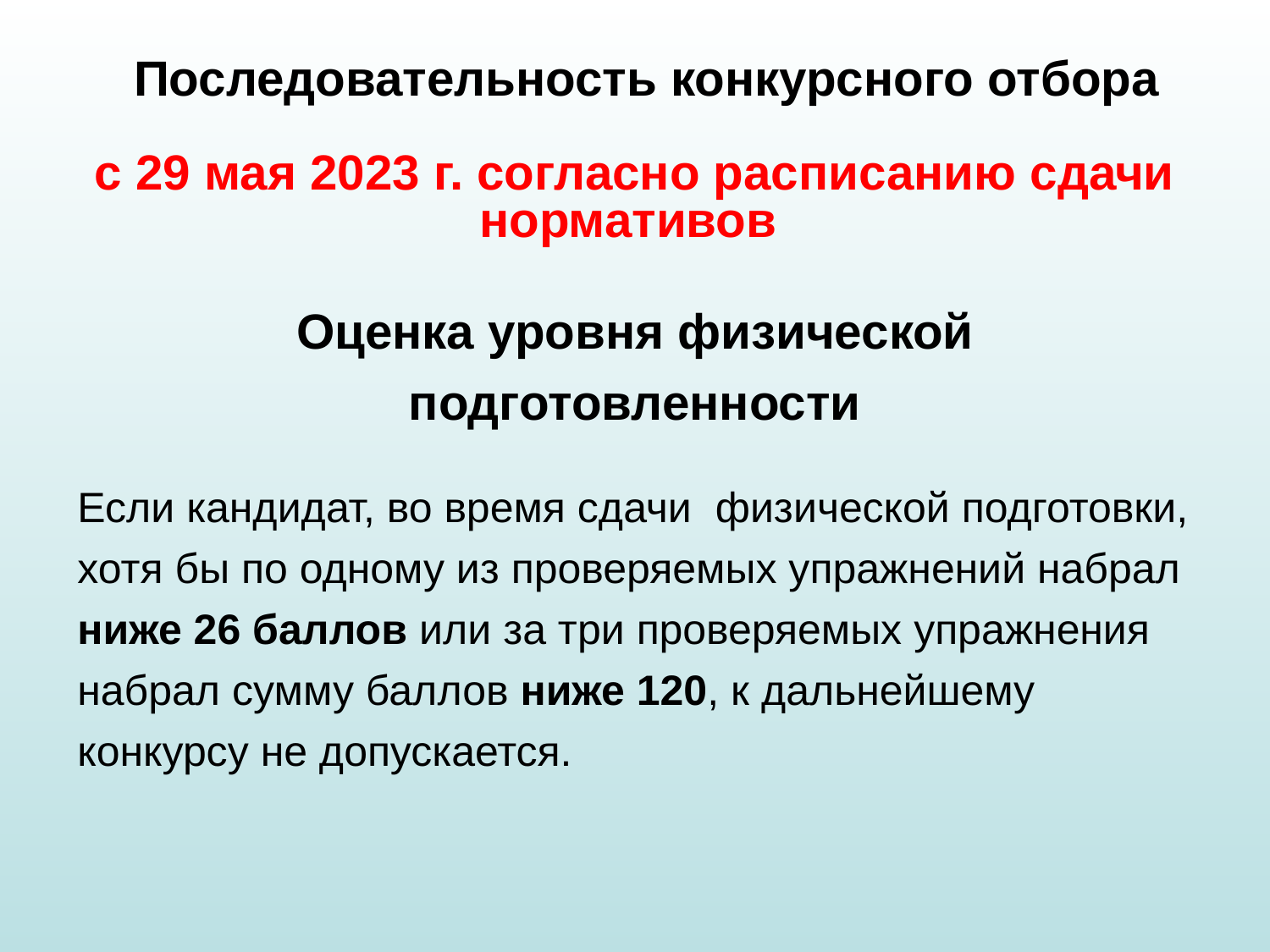

# Последовательность конкурсного отбора
с 29 мая 2023 г. согласно расписанию сдачи нормативов

Оценка уровня физической подготовленности

Если кандидат, во время сдачи  физической подготовки, хотя бы по одному из проверяемых упражнений набрал ниже 26 баллов или за три проверяемых упражнения набрал сумму баллов ниже 120, к дальнейшему конкурсу не допускается.